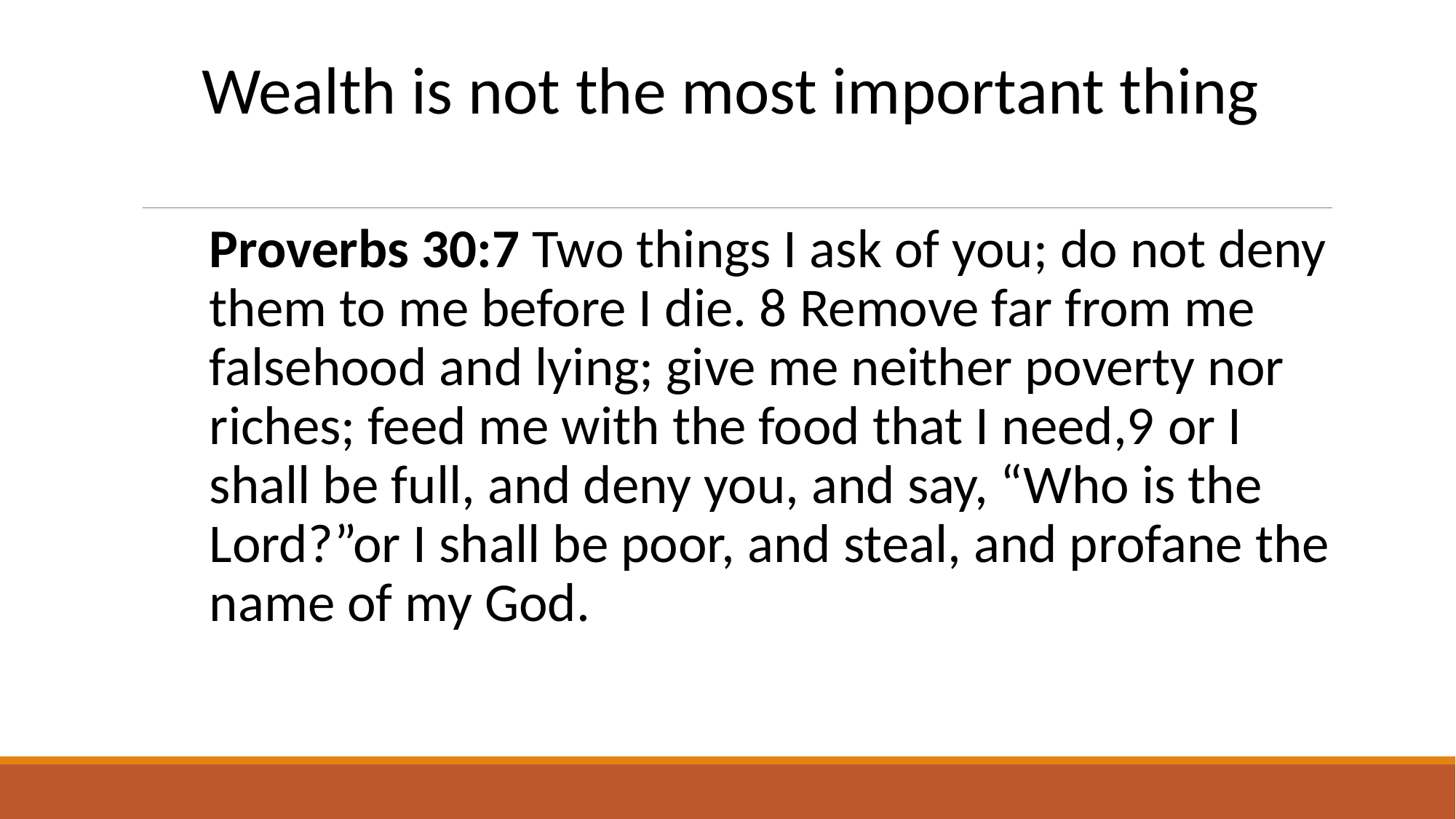

# Wealth is not the most important thing
Proverbs 30:7 Two things I ask of you; do not deny them to me before I die. 8 Remove far from me falsehood and lying; give me neither poverty nor riches; feed me with the food that I need,9 or I shall be full, and deny you, and say, “Who is the Lord?”or I shall be poor, and steal, and profane the name of my God.